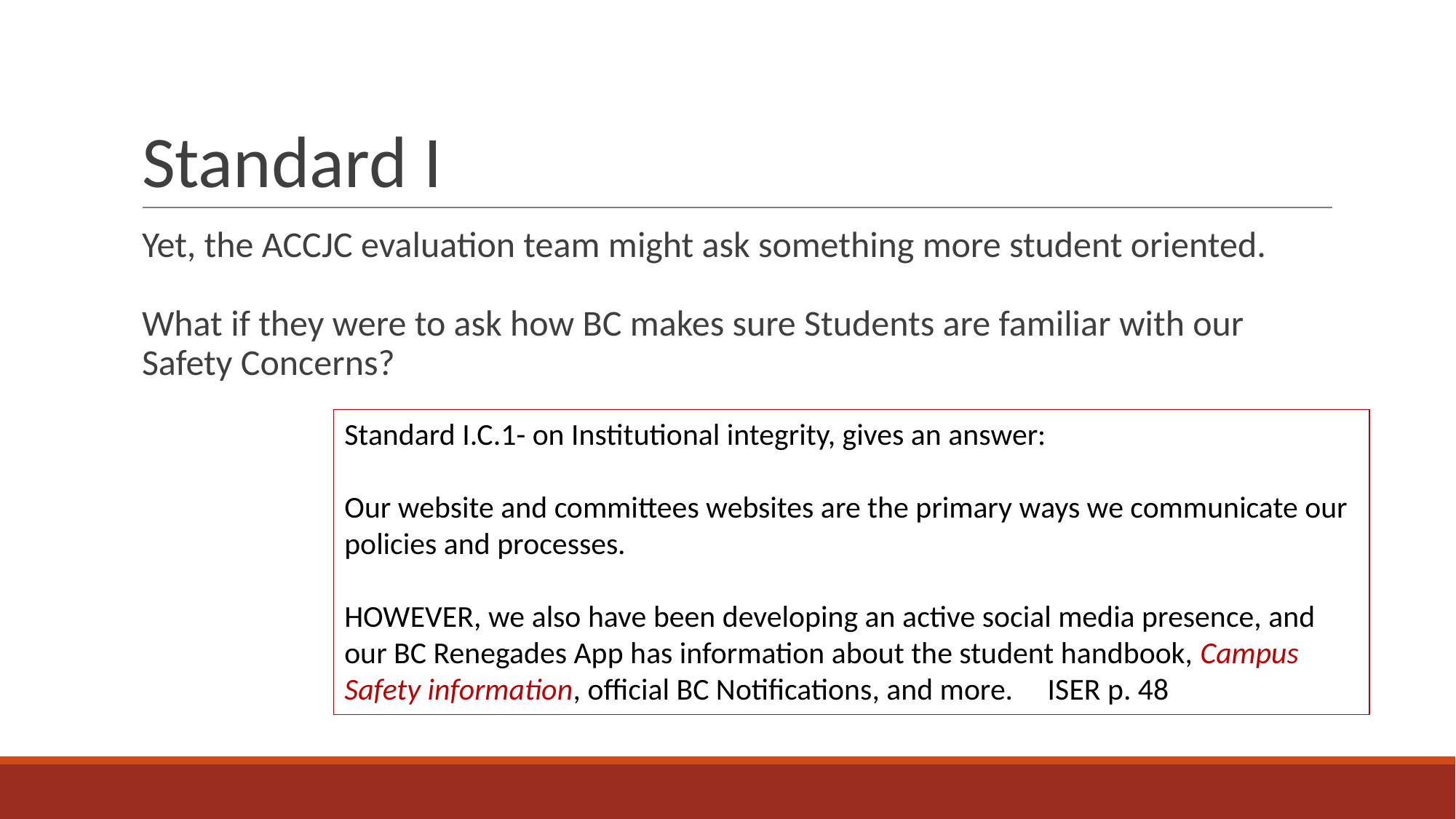

# Standard I
Yet, the ACCJC evaluation team might ask something more student oriented.

What if they were to ask how BC makes sure Students are familiar with our Safety Concerns?
Standard I.C.1- on Institutional integrity, gives an answer:

Our website and committees websites are the primary ways we communicate our policies and processes.
HOWEVER, we also have been developing an active social media presence, and our BC Renegades App has information about the student handbook, Campus Safety information, official BC Notifications, and more.     ISER p. 48